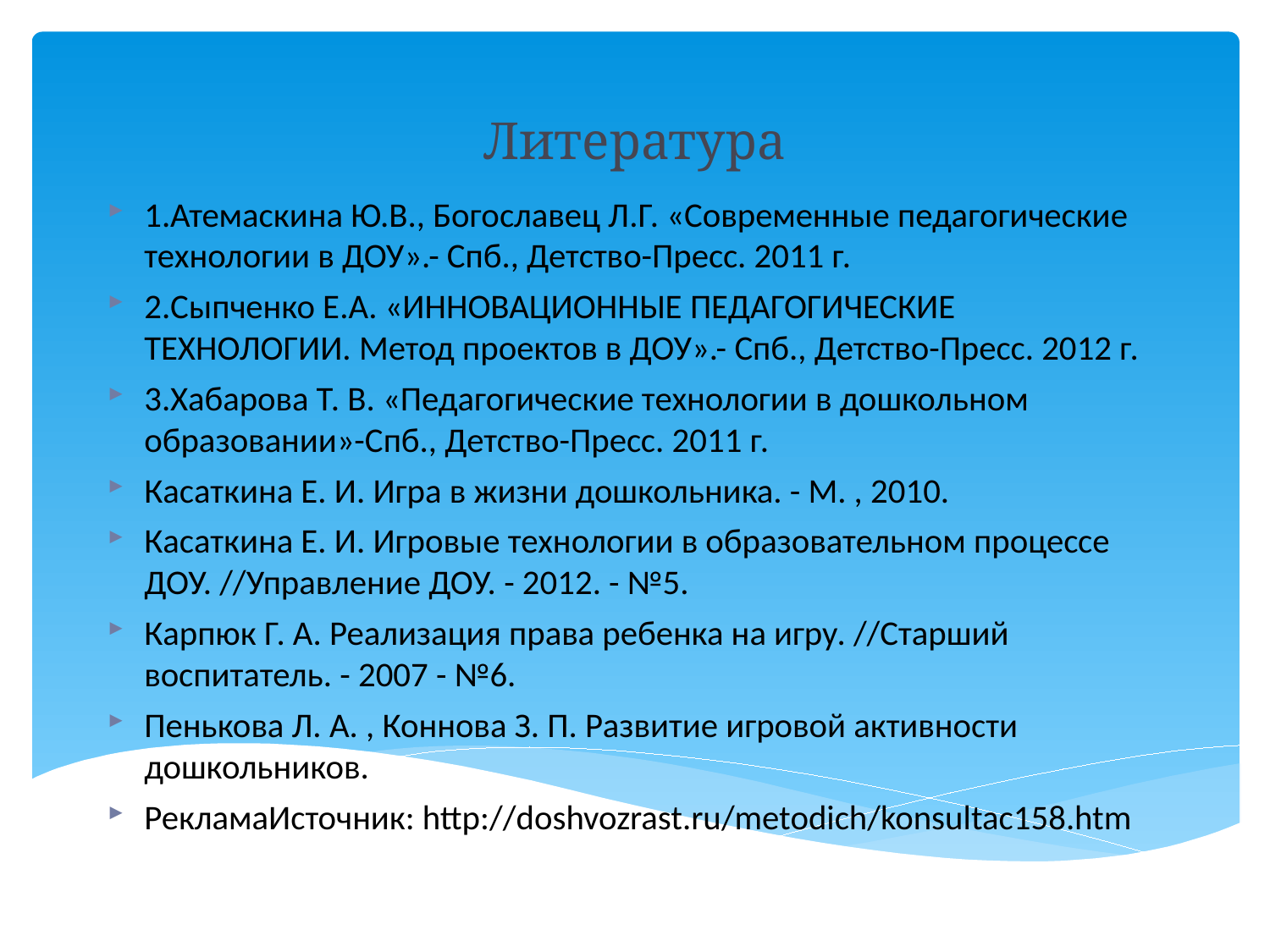

# Литература
1.Атемаскина Ю.В., Богославец Л.Г. «Современные педагогические технологии в ДОУ».- Спб., Детство-Пресс. 2011 г.
2.Сыпченко Е.А. «ИННОВАЦИОННЫЕ ПЕДАГОГИЧЕСКИЕ ТЕХНОЛОГИИ. Метод проектов в ДОУ».- Спб., Детство-Пресс. 2012 г.
3.Хабарова Т. В. «Педагогические технологии в дошкольном образовании»-Спб., Детство-Пресс. 2011 г.
Касаткина Е. И. Игра в жизни дошкольника. - М. , 2010.
Касаткина Е. И. Игровые технологии в образовательном процессе ДОУ. //Управление ДОУ. - 2012. - №5.
Карпюк Г. А. Реализация права ребенка на игру. //Старший воспитатель. - 2007 - №6.
Пенькова Л. А. , Коннова З. П. Развитие игровой активности дошкольников.
РекламаИсточник: http://doshvozrast.ru/metodich/konsultac158.htm